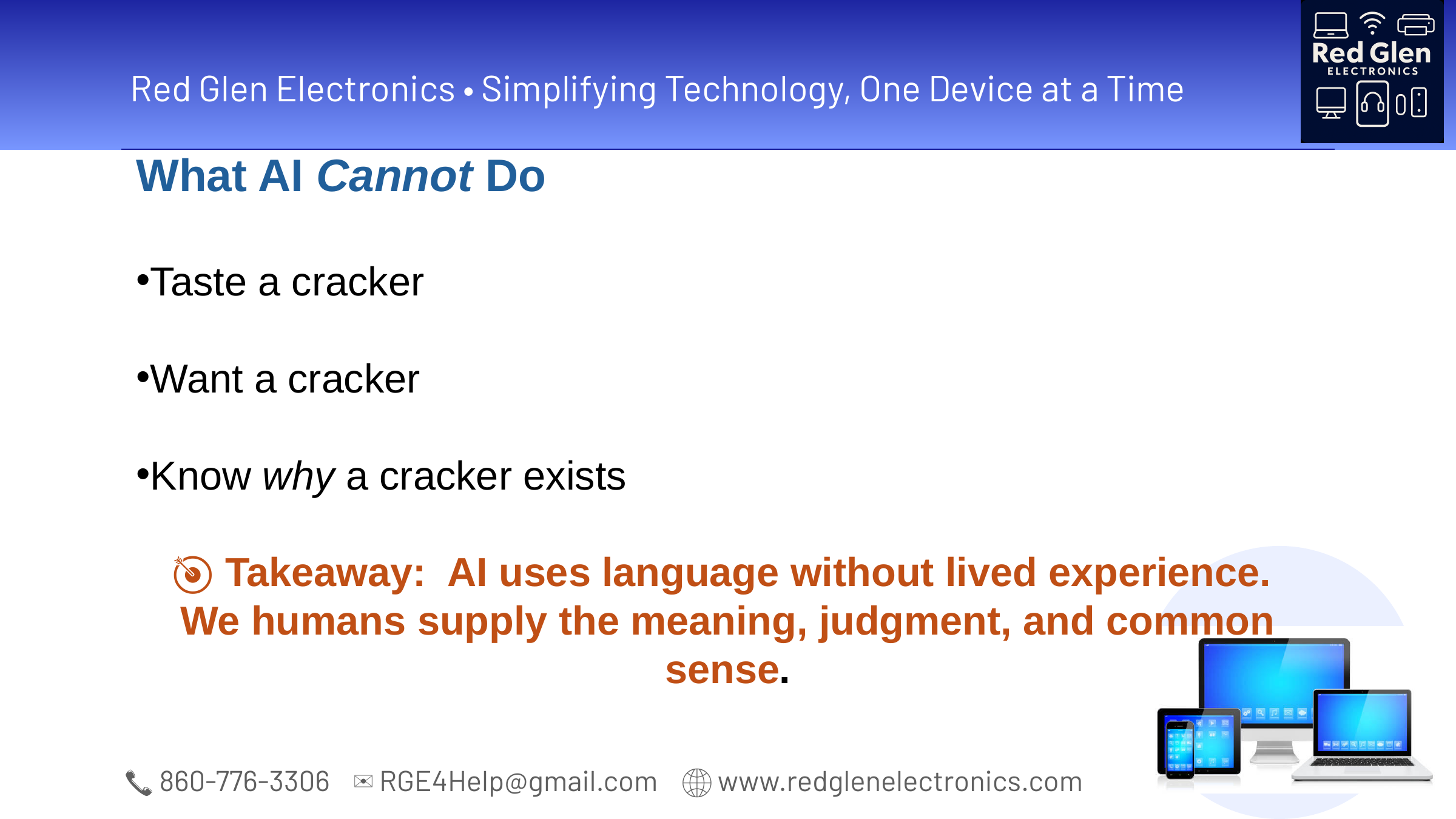

What AI Cannot Do

Taste a cracker

Want a cracker

Know why a cracker exists

🎯 Takeaway:  AI uses language without lived experience.
We humans supply the meaning, judgment, and common sense.